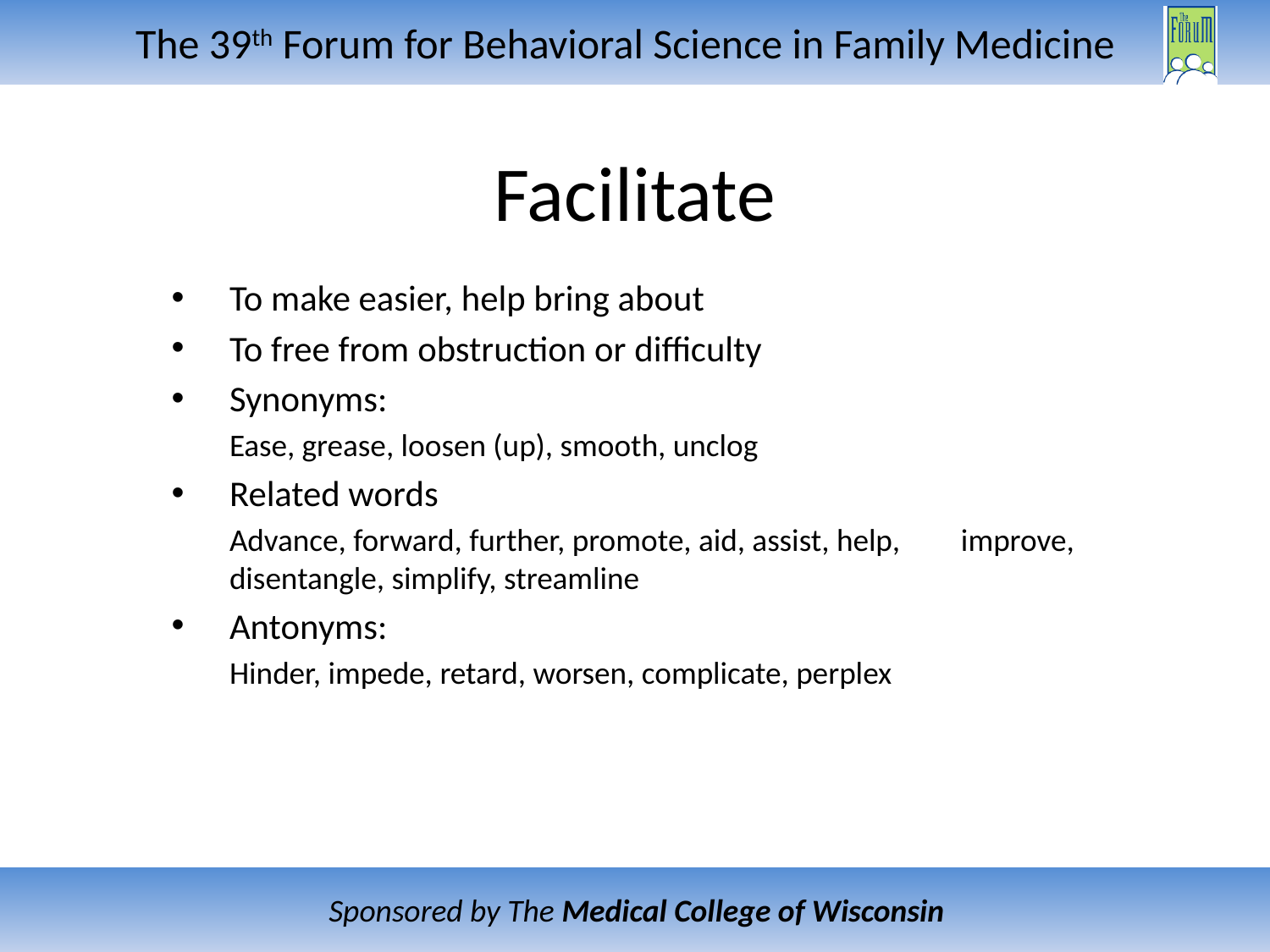

# Facilitate
To make easier, help bring about
To free from obstruction or difficulty
Synonyms:
	Ease, grease, loosen (up), smooth, unclog
Related words
	Advance, forward, further, promote, aid, assist, help, 	improve, disentangle, simplify, streamline
Antonyms:
	Hinder, impede, retard, worsen, complicate, perplex